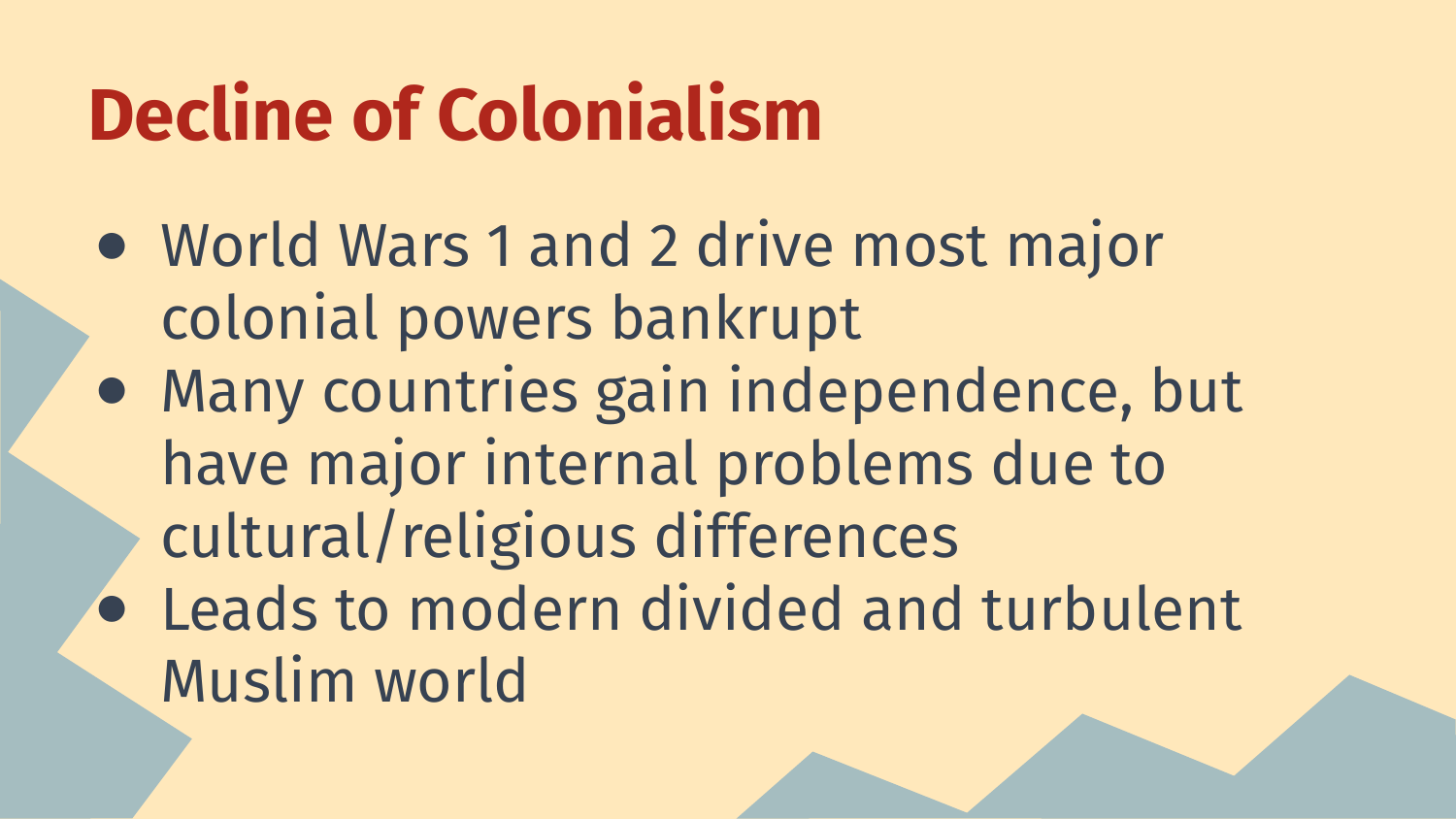

# Decline of Colonialism
World Wars 1 and 2 drive most major colonial powers bankrupt
Many countries gain independence, but have major internal problems due to cultural/religious differences
Leads to modern divided and turbulent Muslim world